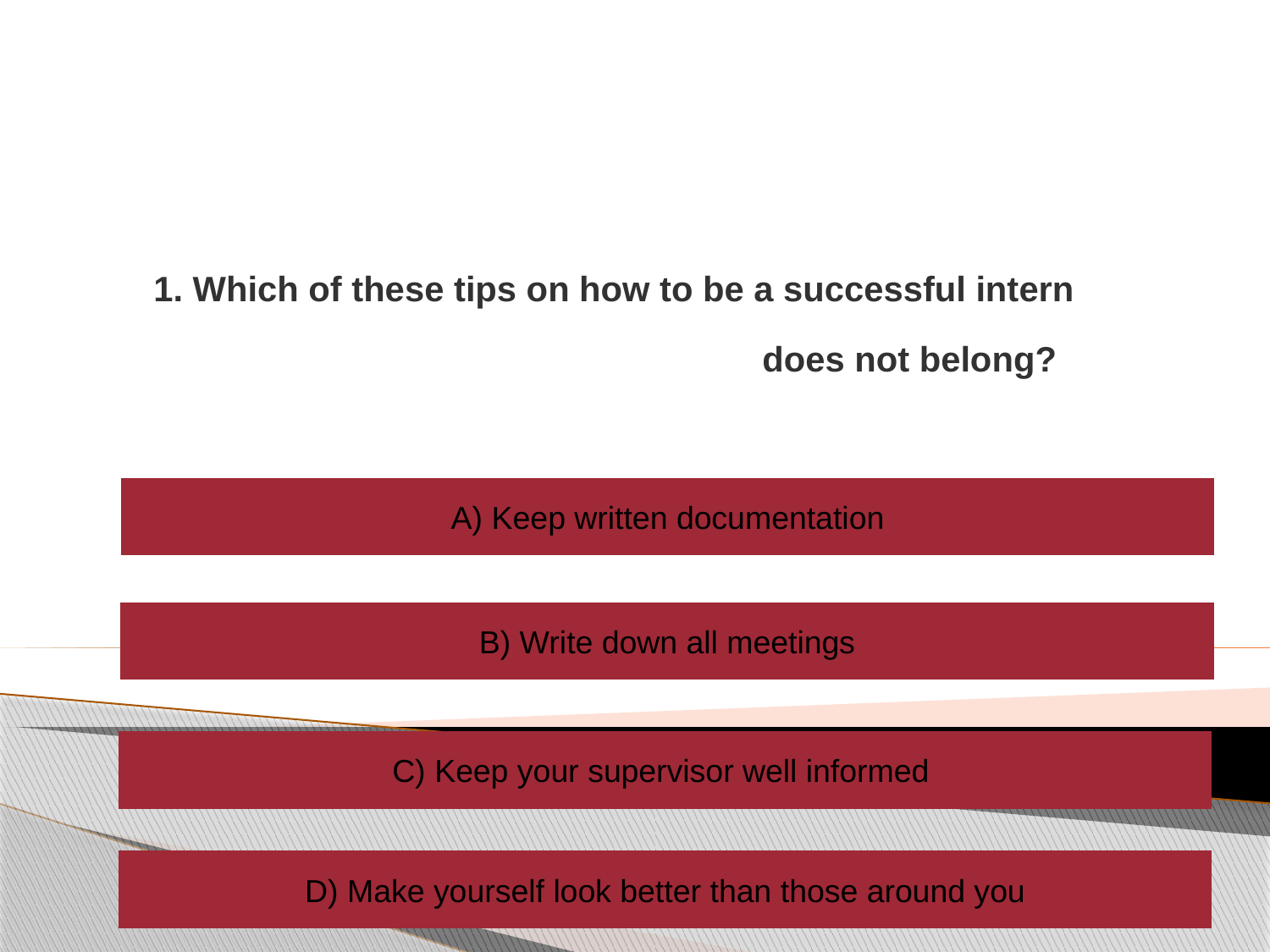

# 1. Which of these tips on how to be a successful intern does not belong?
A) Keep written documentation
B) Write down all meetings
C) Keep your supervisor well informed
D) Make yourself look better than those around you